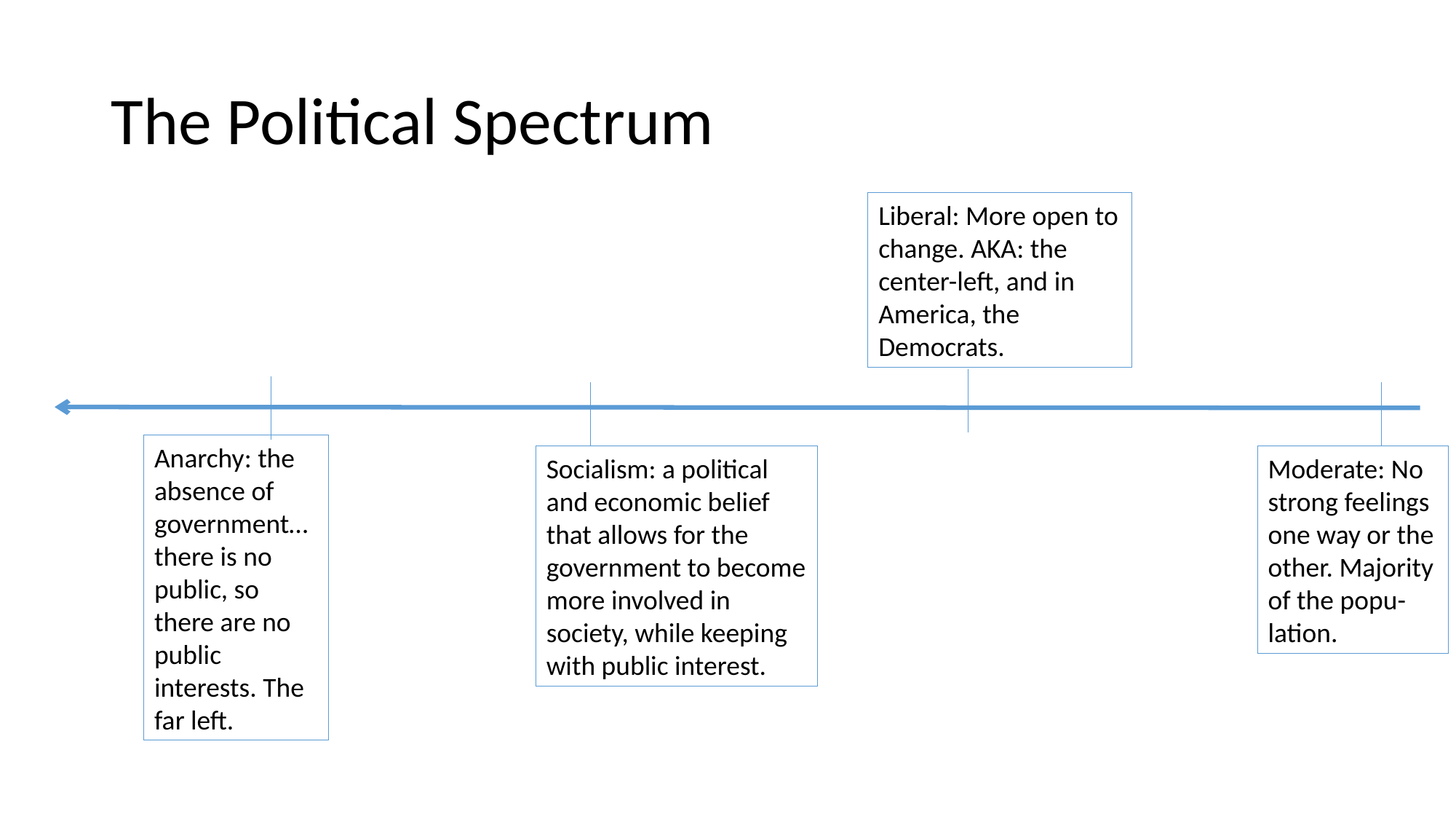

# The Political Spectrum
Liberal: More open to change. AKA: the center-left, and in America, the Democrats.

Anarchy: the absence of government…there is no public, so there are no public interests. The far left.
Socialism: a political and economic belief that allows for the government to become more involved in society, while keeping with public interest.
Moderate: No strong feelings one way or the other. Majority of the popu-lation.